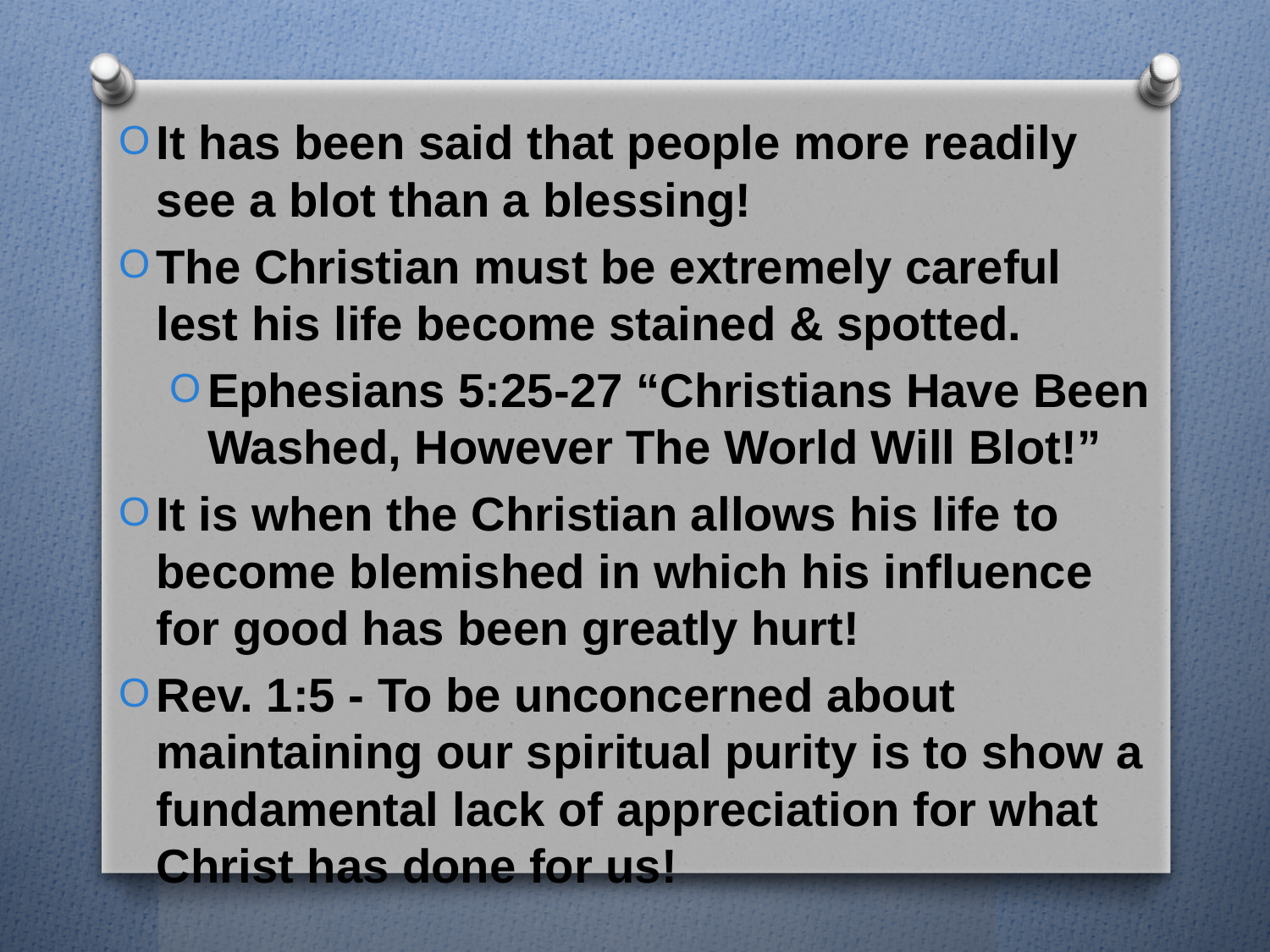

It has been said that people more readily see a blot than a blessing!
The Christian must be extremely careful lest his life become stained & spotted.
Ephesians 5:25-27 “Christians Have Been Washed, However The World Will Blot!”
It is when the Christian allows his life to become blemished in which his influence for good has been greatly hurt!
Rev. 1:5 - To be unconcerned about maintaining our spiritual purity is to show a fundamental lack of appreciation for what Christ has done for us!